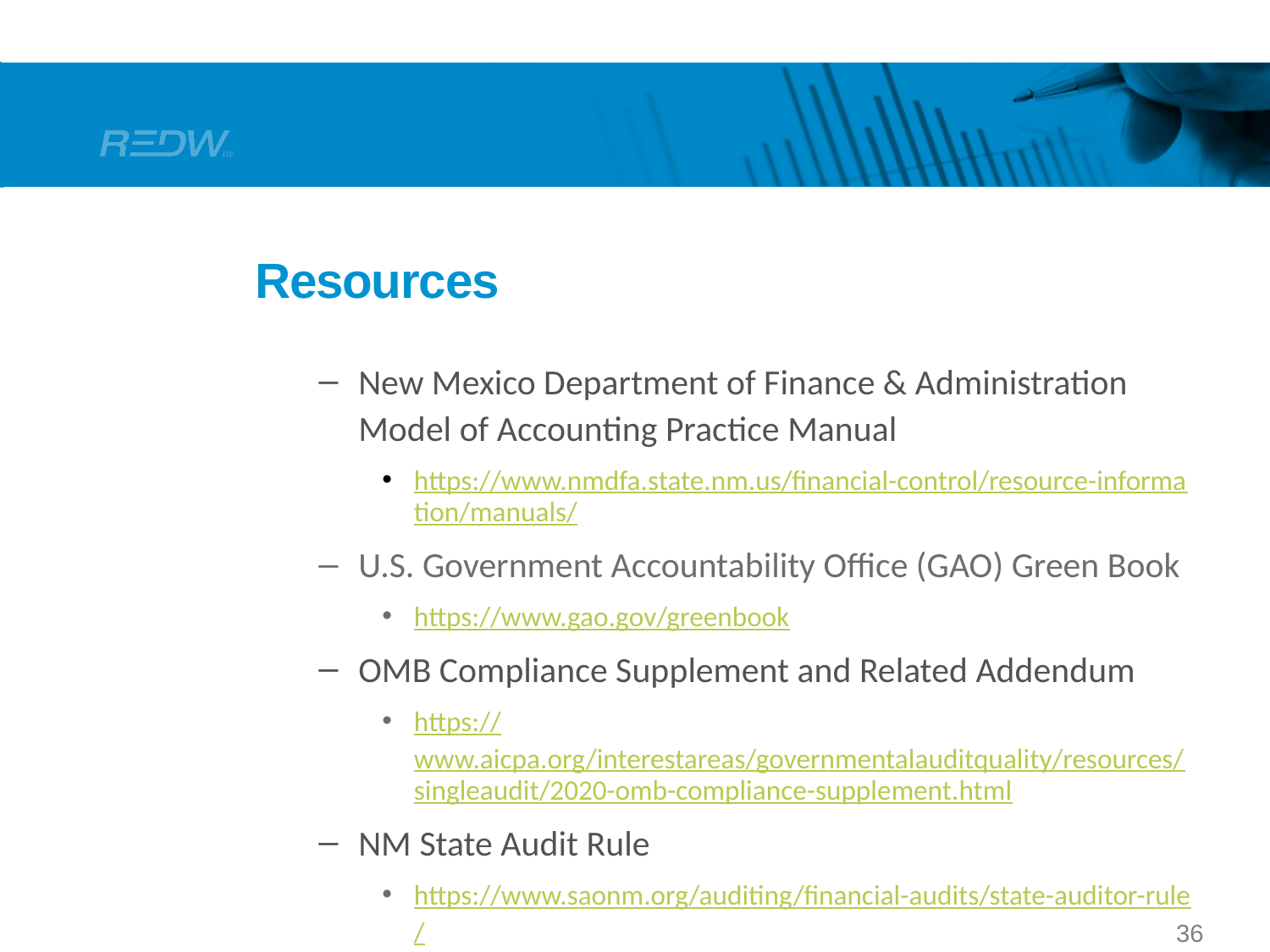

# Resources
New Mexico Department of Finance & Administration Model of Accounting Practice Manual
https://www.nmdfa.state.nm.us/financial-control/resource-information/manuals/
U.S. Government Accountability Office (GAO) Green Book
https://www.gao.gov/greenbook
OMB Compliance Supplement and Related Addendum
https://www.aicpa.org/interestareas/governmentalauditquality/resources/singleaudit/2020-omb-compliance-supplement.html
NM State Audit Rule
https://www.saonm.org/auditing/financial-audits/state-auditor-rule/